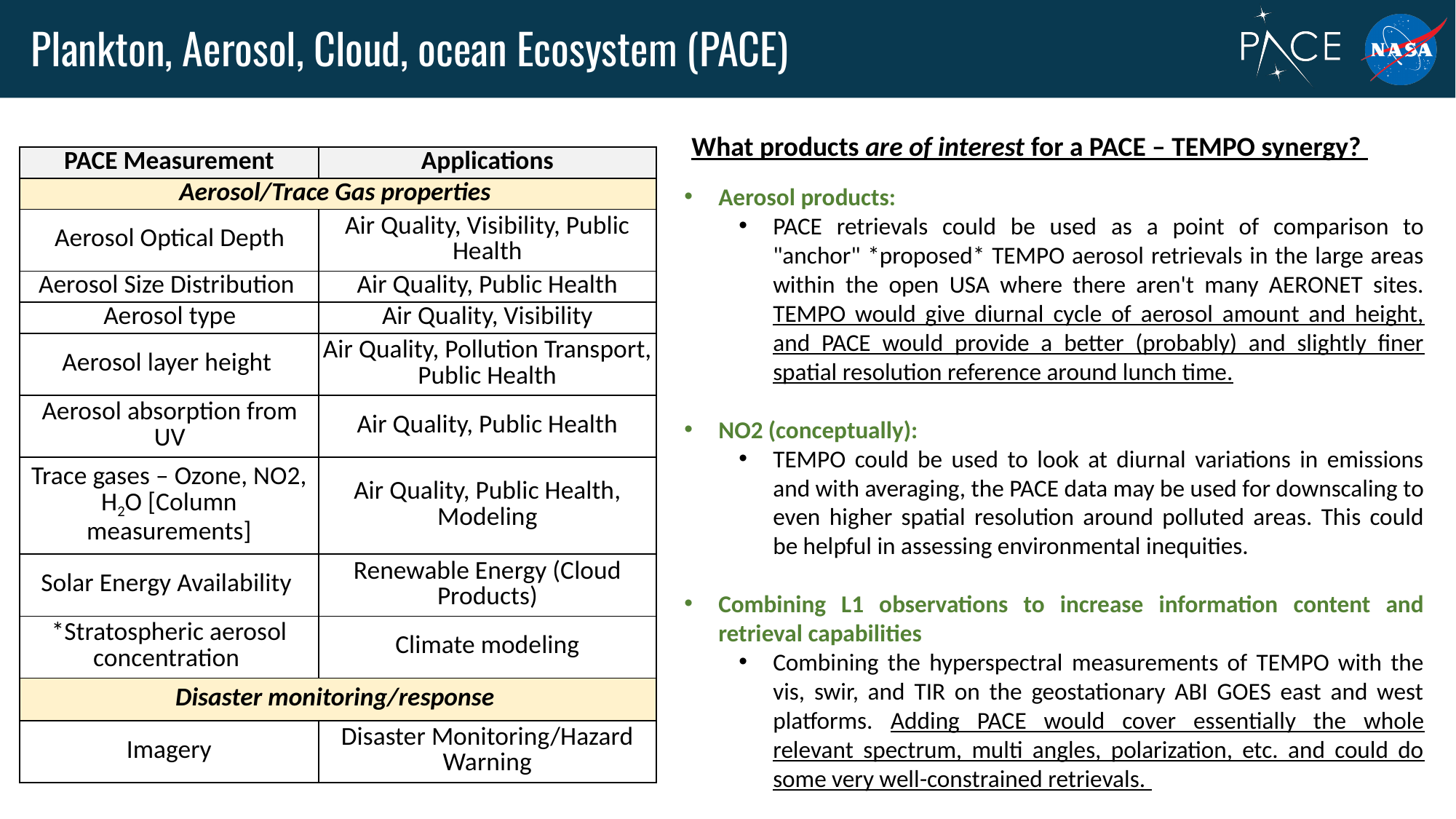

Plankton, Aerosol, Cloud, ocean Ecosystem (PACE)
What products are of interest for a PACE – TEMPO synergy?
| PACE Measurement | Applications |
| --- | --- |
| Aerosol/Trace Gas properties |  |
| Aerosol Optical Depth | Air Quality, Visibility, Public Health |
| Aerosol Size Distribution | Air Quality, Public Health |
| Aerosol type | Air Quality, Visibility |
| Aerosol layer height | Air Quality, Pollution Transport, Public Health |
| Aerosol absorption from UV | Air Quality, Public Health |
| Trace gases – Ozone, NO2, H2O [Column measurements] | Air Quality, Public Health, Modeling |
| Solar Energy Availability | Renewable Energy (Cloud Products) |
| \*Stratospheric aerosol concentration | Climate modeling |
| Disaster monitoring/response |  |
| Imagery | Disaster Monitoring/Hazard Warning |

Aerosol products:
PACE retrievals could be used as a point of comparison to "anchor" *proposed* TEMPO aerosol retrievals in the large areas within the open USA where there aren't many AERONET sites. TEMPO would give diurnal cycle of aerosol amount and height, and PACE would provide a better (probably) and slightly finer spatial resolution reference around lunch time.

NO2 (conceptually):
TEMPO could be used to look at diurnal variations in emissions and with averaging, the PACE data may be used for downscaling to even higher spatial resolution around polluted areas. This could be helpful in assessing environmental inequities.

Combining L1 observations to increase information content and retrieval capabilities
Combining the hyperspectral measurements of TEMPO with the vis, swir, and TIR on the geostationary ABI GOES east and west platforms. Adding PACE would cover essentially the whole relevant spectrum, multi angles, polarization, etc. and could do some very well-constrained retrievals.